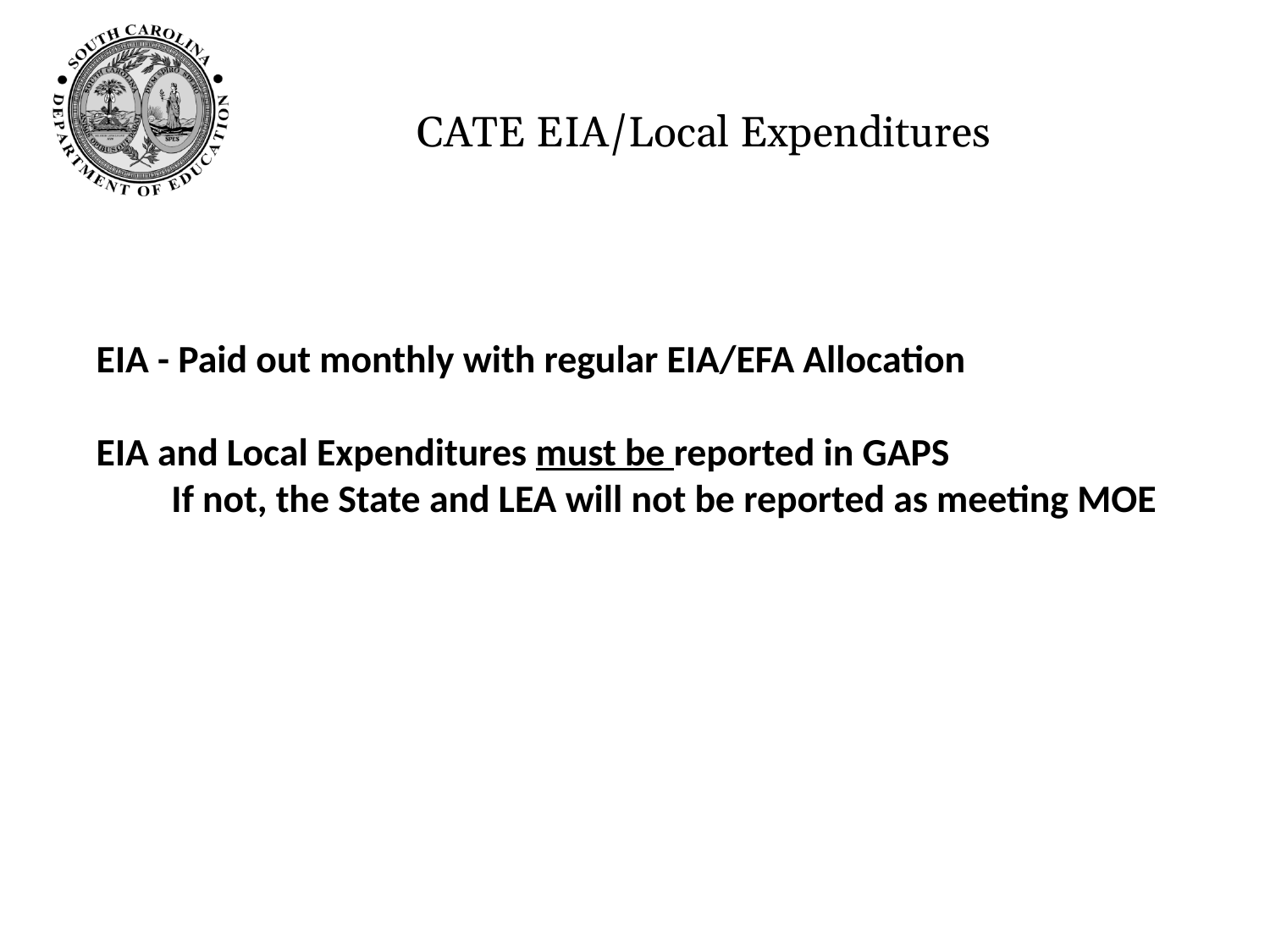

CATE EIA/Local Expenditures

      EIA - Paid out monthly with regular EIA/EFA Allocation

      EIA and Local Expenditures must be reported in GAPS
	If not, the State and LEA will not be reported as meeting MOE